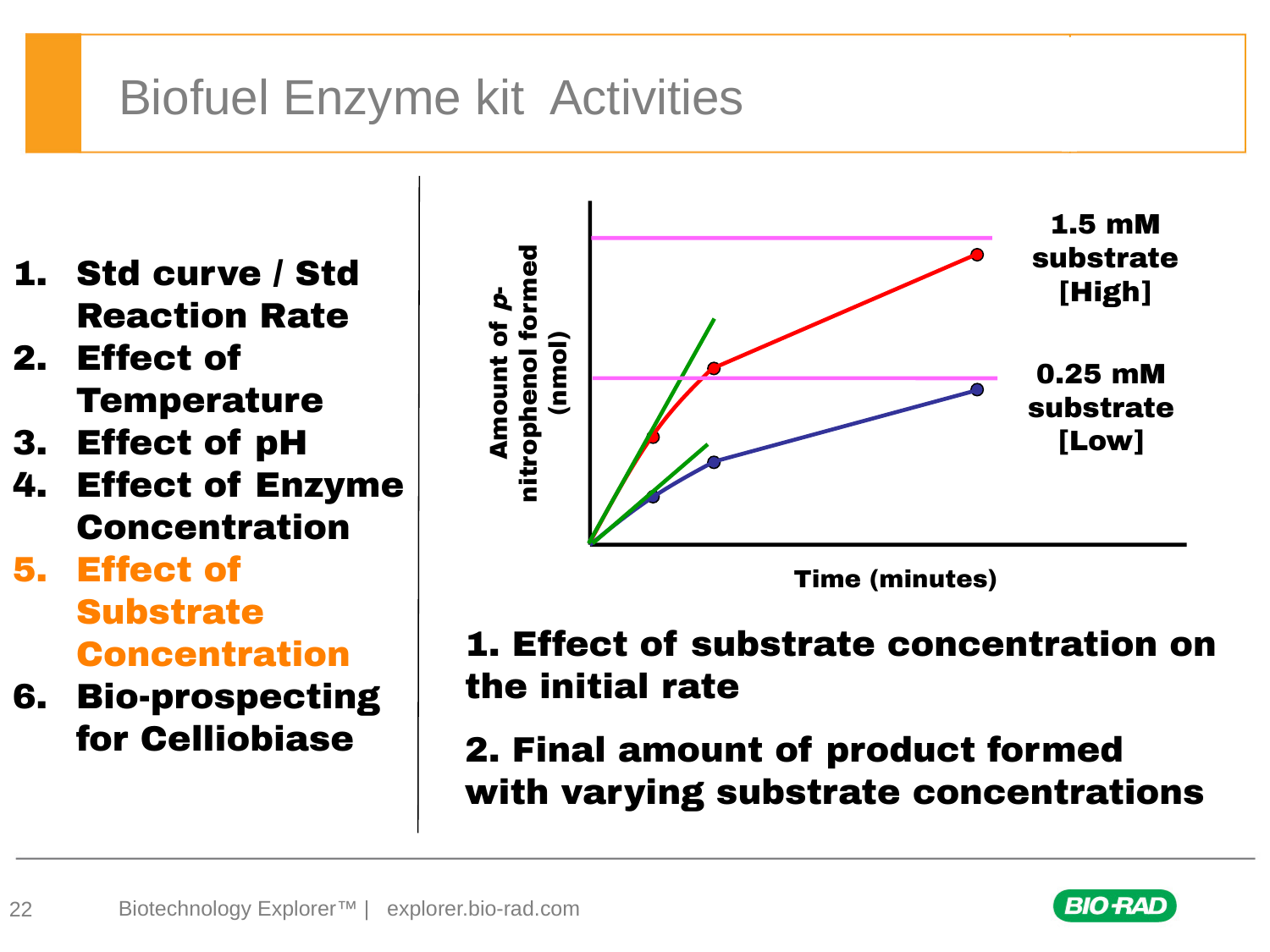

Biofuel Enzyme kit  Activities
1.5 mM substrate [High]

Std curve / Std Reaction Rate
Effect of Temperature
Effect of pH
Effect of Enzyme Concentration
Effect of Substrate Concentration
Bio-prospecting for Celliobiase

Amount of p-nitrophenol formed (nmol)
0.25 mM substrate [Low]

Time (minutes)
1. Effect of substrate concentration on the initial rate
2. Final amount of product formed with varying substrate concentrations